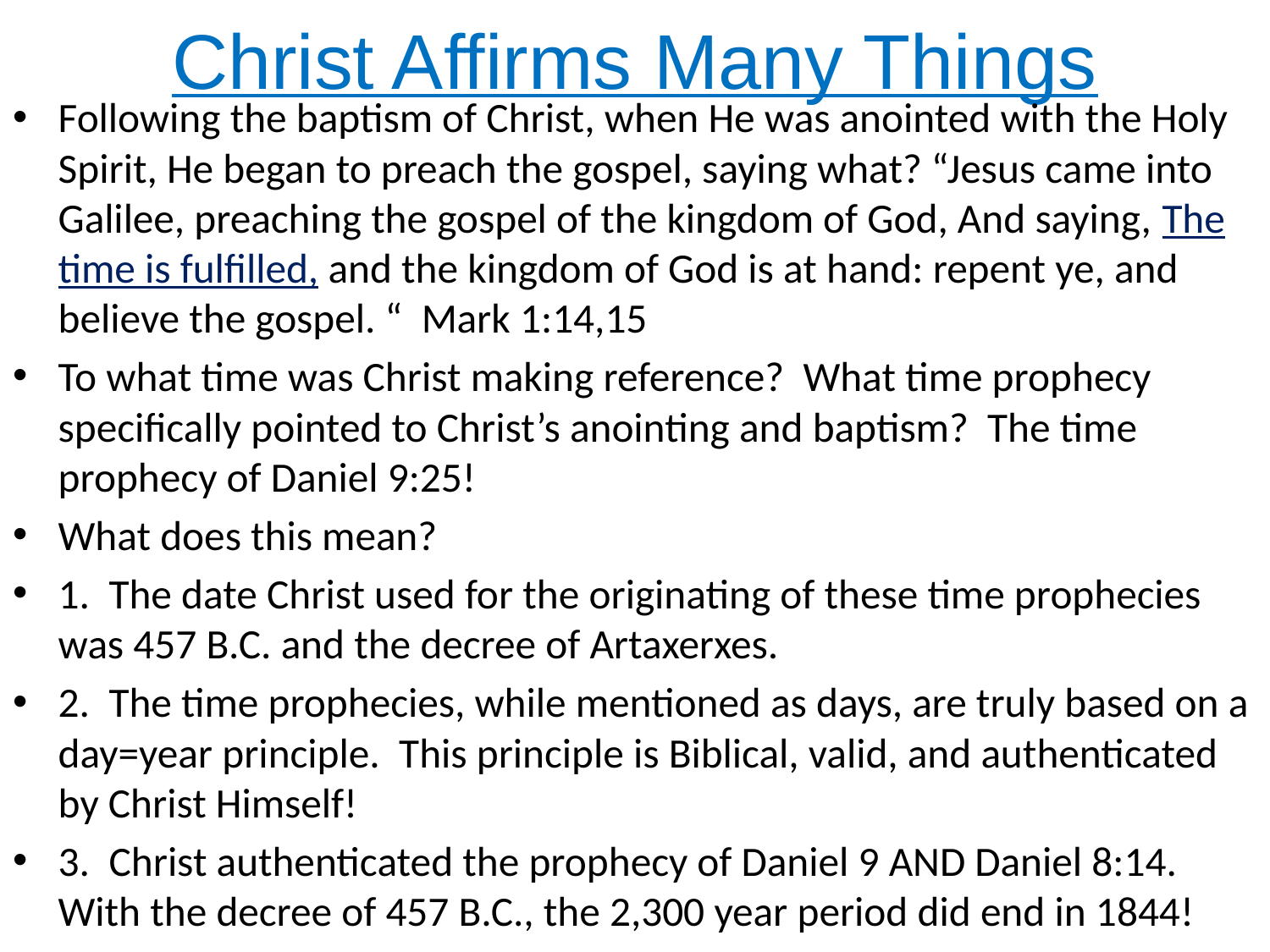

# Christ Affirms Many Things
Following the baptism of Christ, when He was anointed with the Holy Spirit, He began to preach the gospel, saying what? “Jesus came into Galilee, preaching the gospel of the kingdom of God, And saying, The time is fulfilled, and the kingdom of God is at hand: repent ye, and believe the gospel. “  Mark 1:14,15
To what time was Christ making reference?  What time prophecy specifically pointed to Christ’s anointing and baptism?  The time prophecy of Daniel 9:25!
What does this mean?
1.  The date Christ used for the originating of these time prophecies was 457 B.C. and the decree of Artaxerxes.
2.  The time prophecies, while mentioned as days, are truly based on a day=year principle.  This principle is Biblical, valid, and authenticated by Christ Himself!
3.  Christ authenticated the prophecy of Daniel 9 AND Daniel 8:14.  With the decree of 457 B.C., the 2,300 year period did end in 1844!